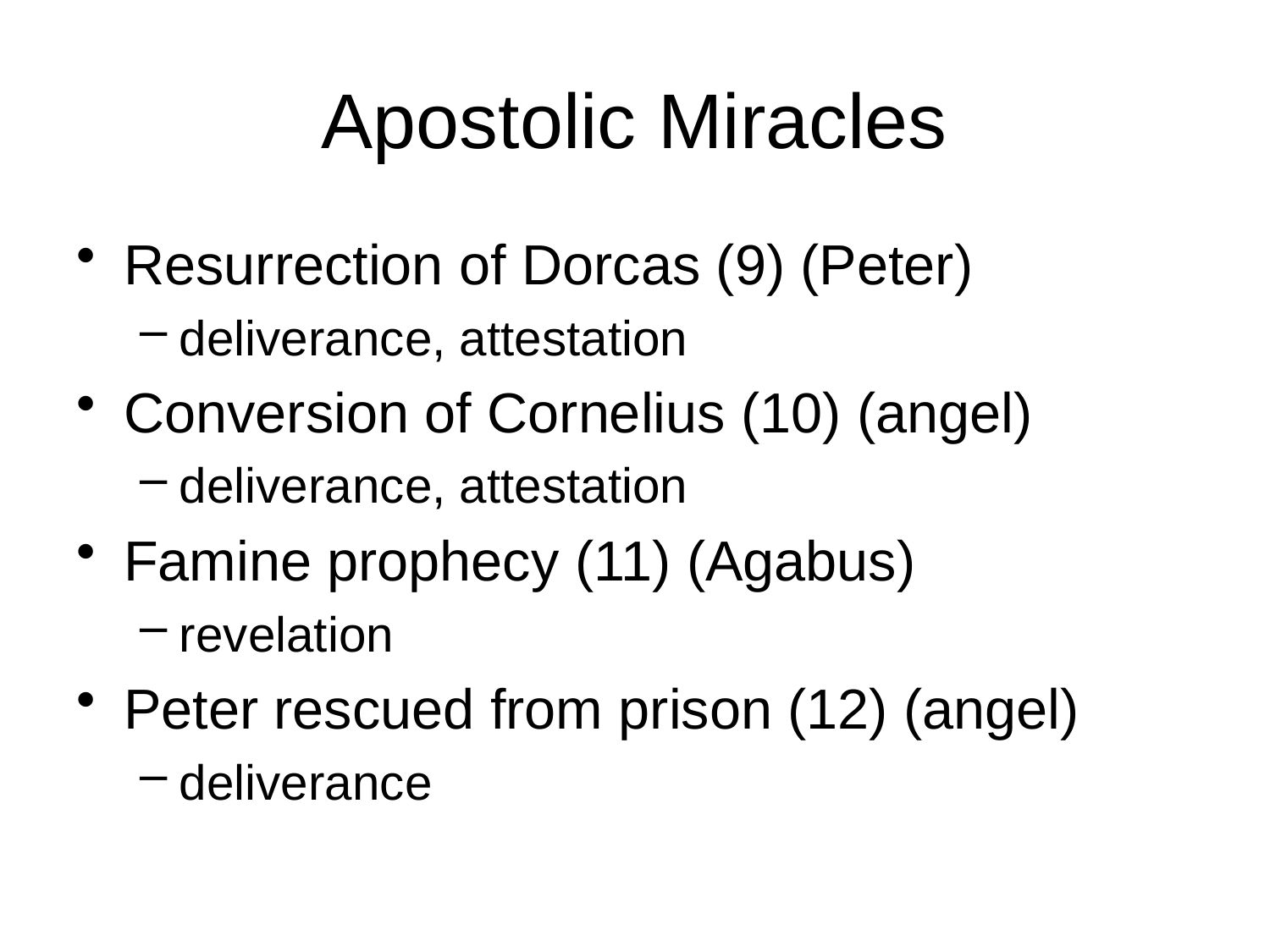

# Apostolic Miracles
Resurrection of Dorcas (9) (Peter)
deliverance, attestation
Conversion of Cornelius (10) (angel)
deliverance, attestation
Famine prophecy (11) (Agabus)
revelation
Peter rescued from prison (12) (angel)
deliverance